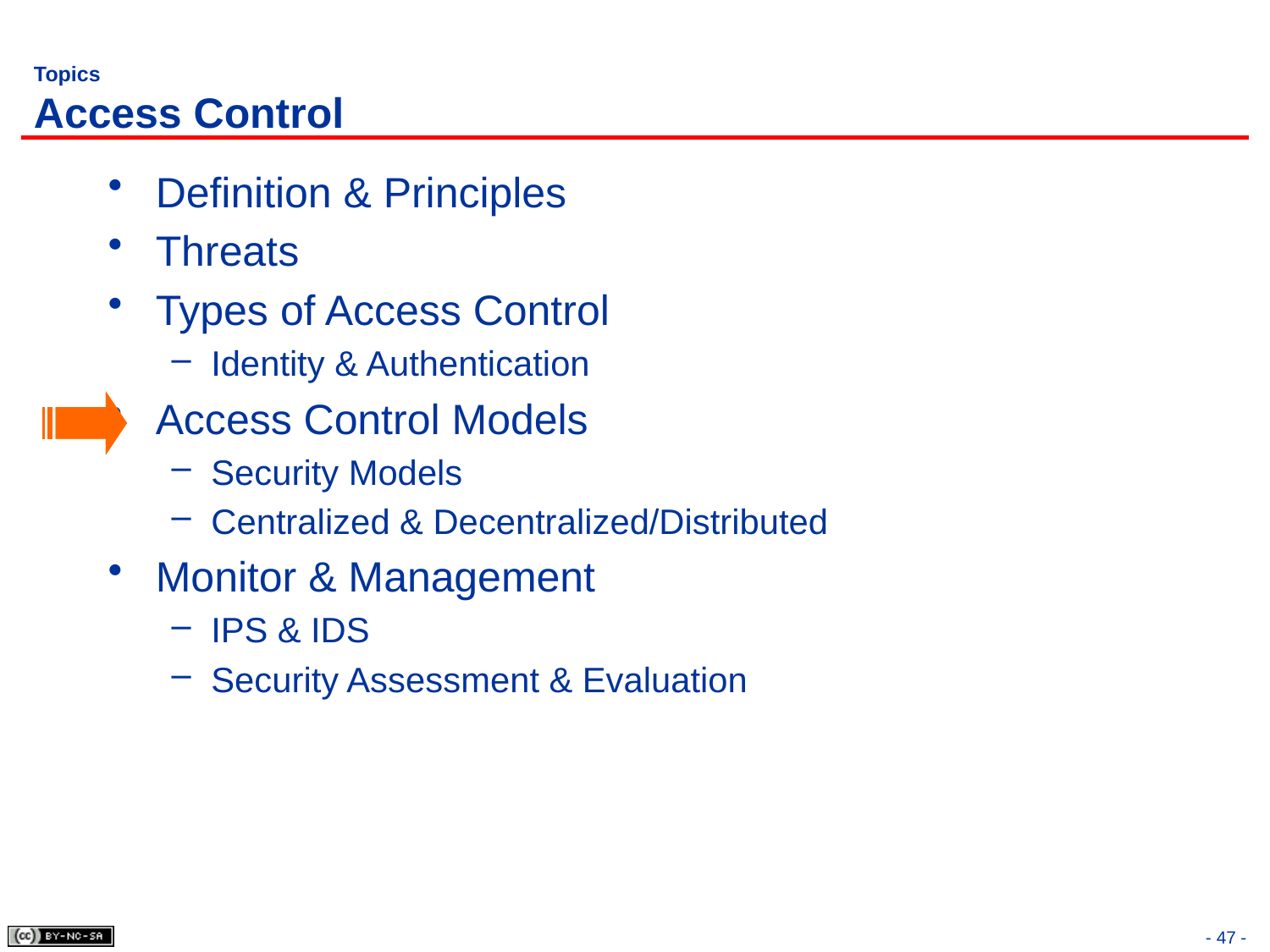

# Topics Access Control
Definition & Principles
Threats
Types of Access Control
Identity & Authentication
Access Control Models
Security Models
Centralized & Decentralized/Distributed
Monitor & Management
IPS & IDS
Security Assessment & Evaluation

- 47 -